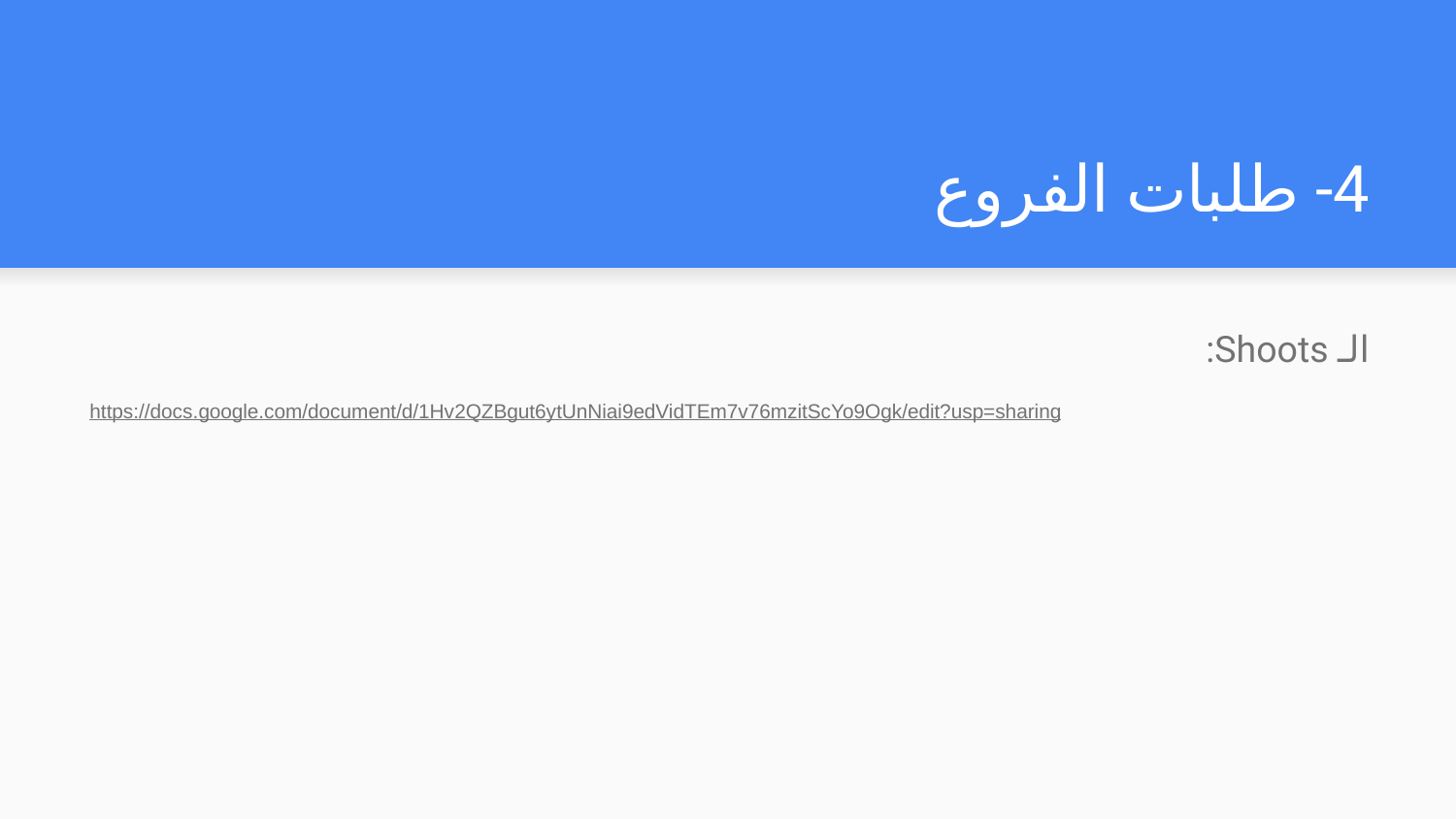

# 4- طلبات الفروع
الـ Shoots:
https://docs.google.com/document/d/1Hv2QZBgut6ytUnNiai9edVidTEm7v76mzitScYo9Ogk/edit?usp=sharing